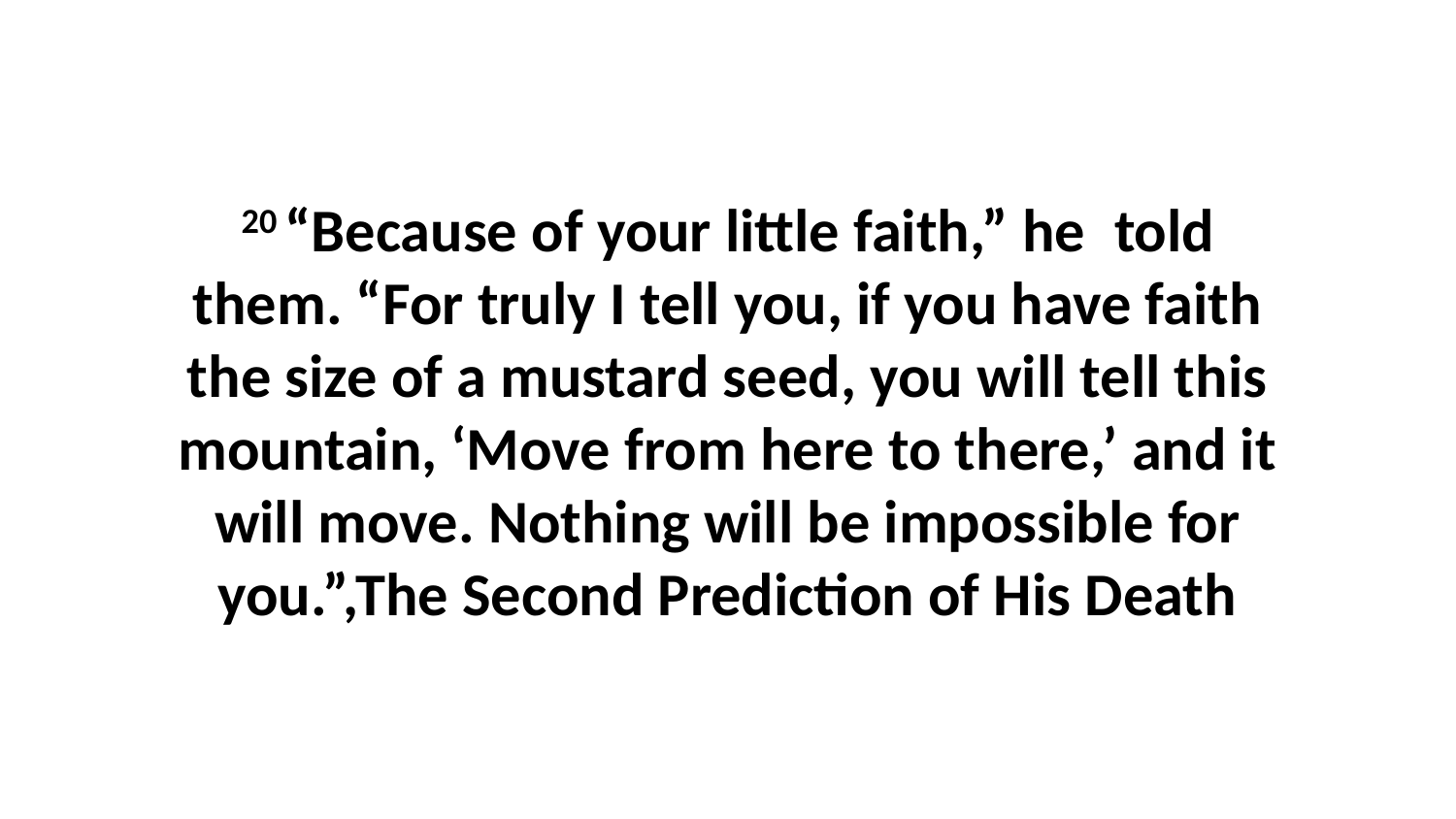

20 “Because of your little faith,” he  told them. “For truly I tell you, if you have faith the size of a mustard seed, you will tell this mountain, ‘Move from here to there,’ and it will move. Nothing will be impossible for you.”,The Second Prediction of His Death